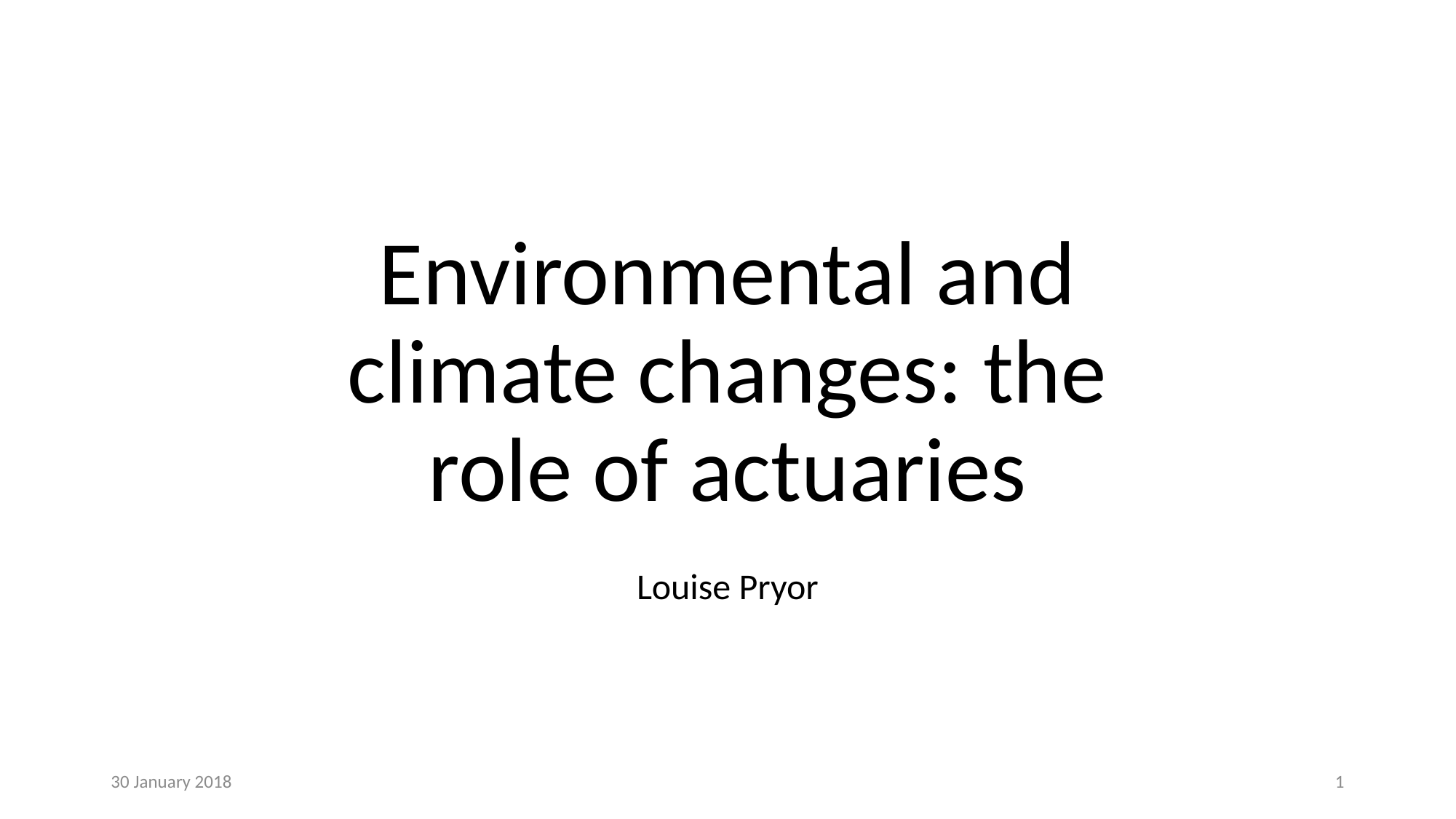

# Environmental and climate changes: the role of actuaries
Louise Pryor
30 January 2018
1